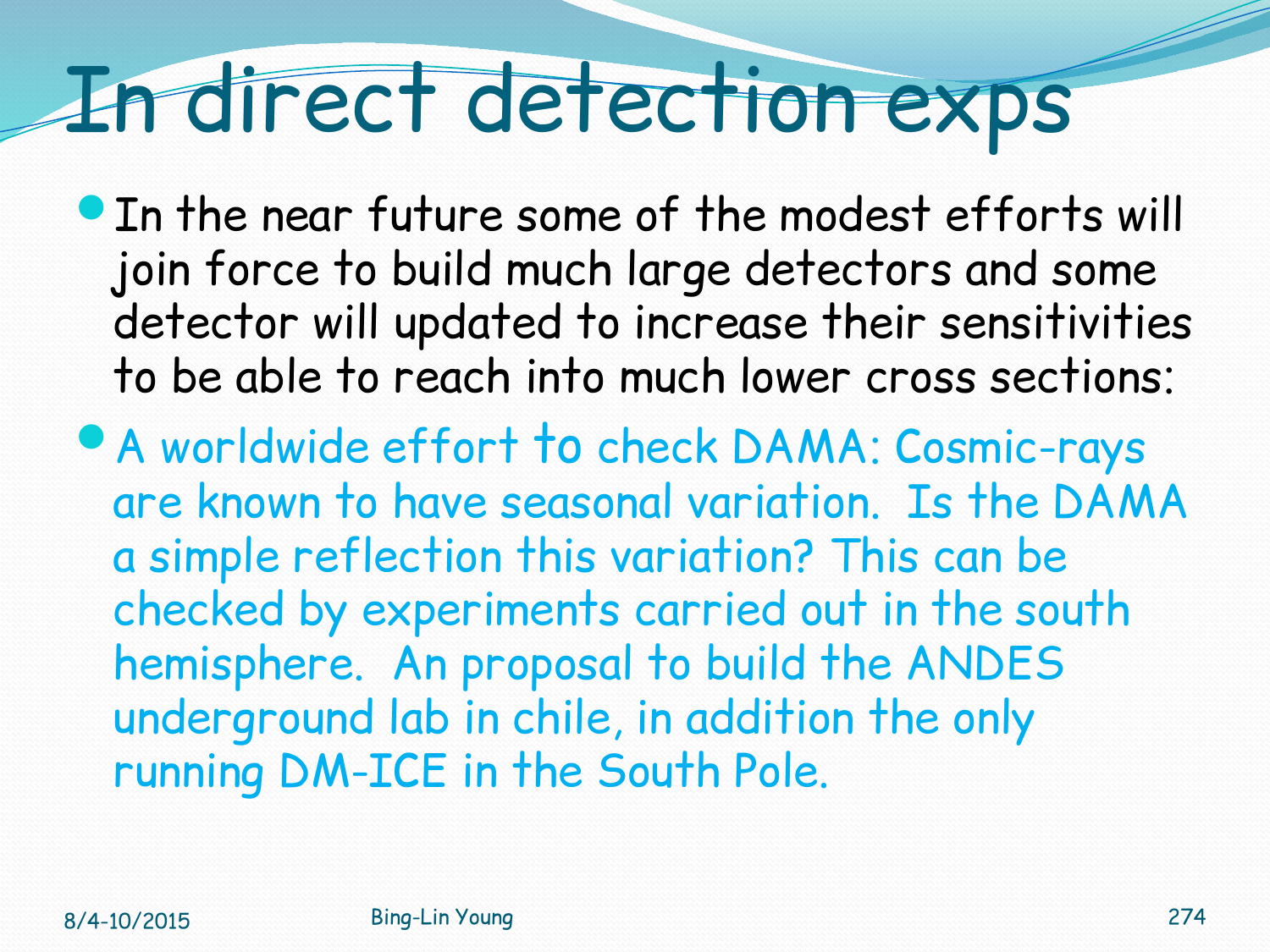

# In direct detection exps
In the near future some of the modest efforts will join force to build much large detectors and some detector will updated to increase their sensitivities to be able to reach into much lower cross sections:
A worldwide effort to check DAMA: Cosmic-rays are known to have seasonal variation.  Is the DAMA a simple reflection this variation? This can be checked by experiments carried out in the south hemisphere.  An proposal to build the ANDES underground lab in chile, in addition the only running DM-ICE in the South Pole.

8/4-10/2015
Bing-Lin Young
274